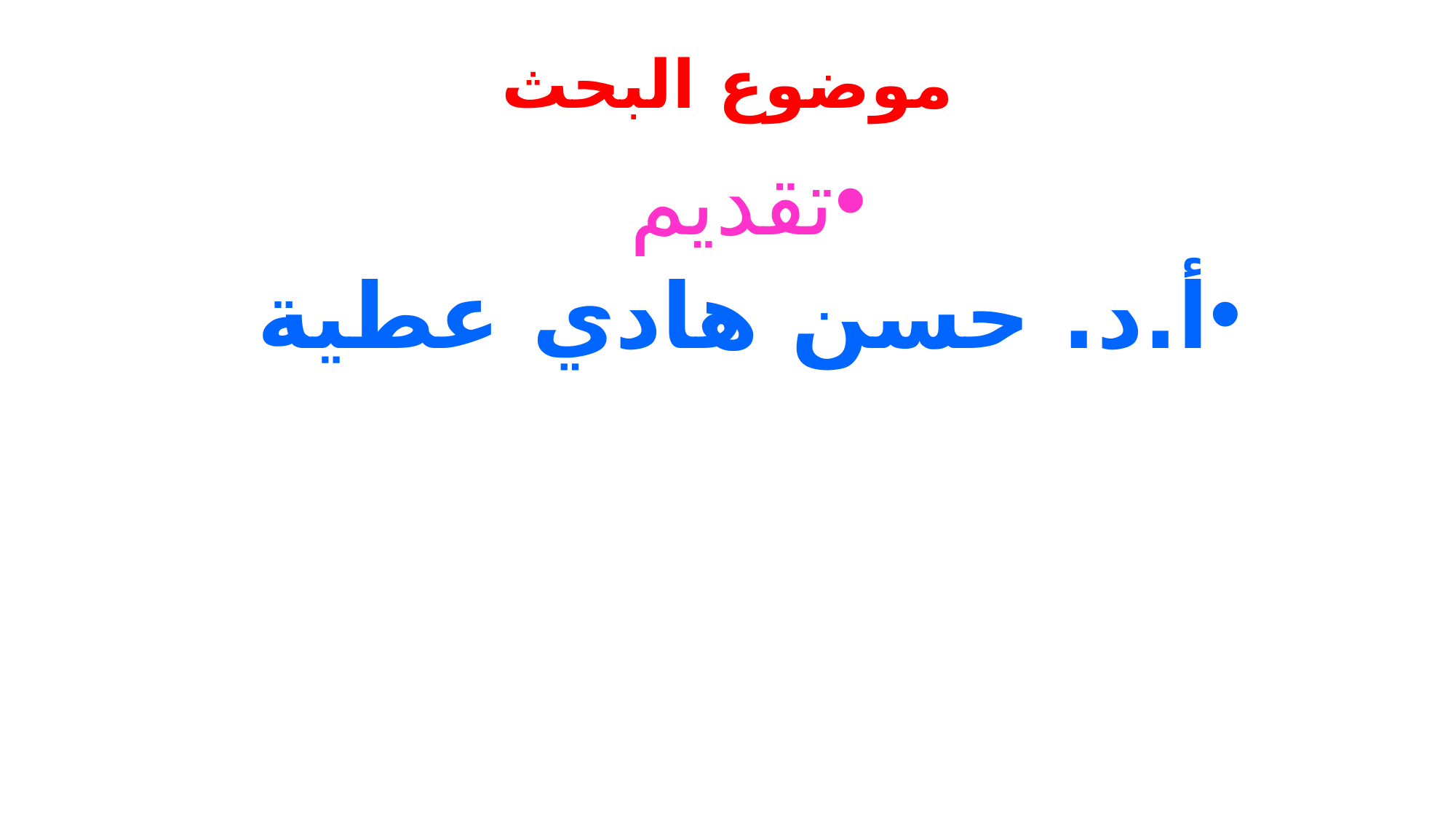

# موضوع البحث
تقديم
أ.د. حسن هادي عطية